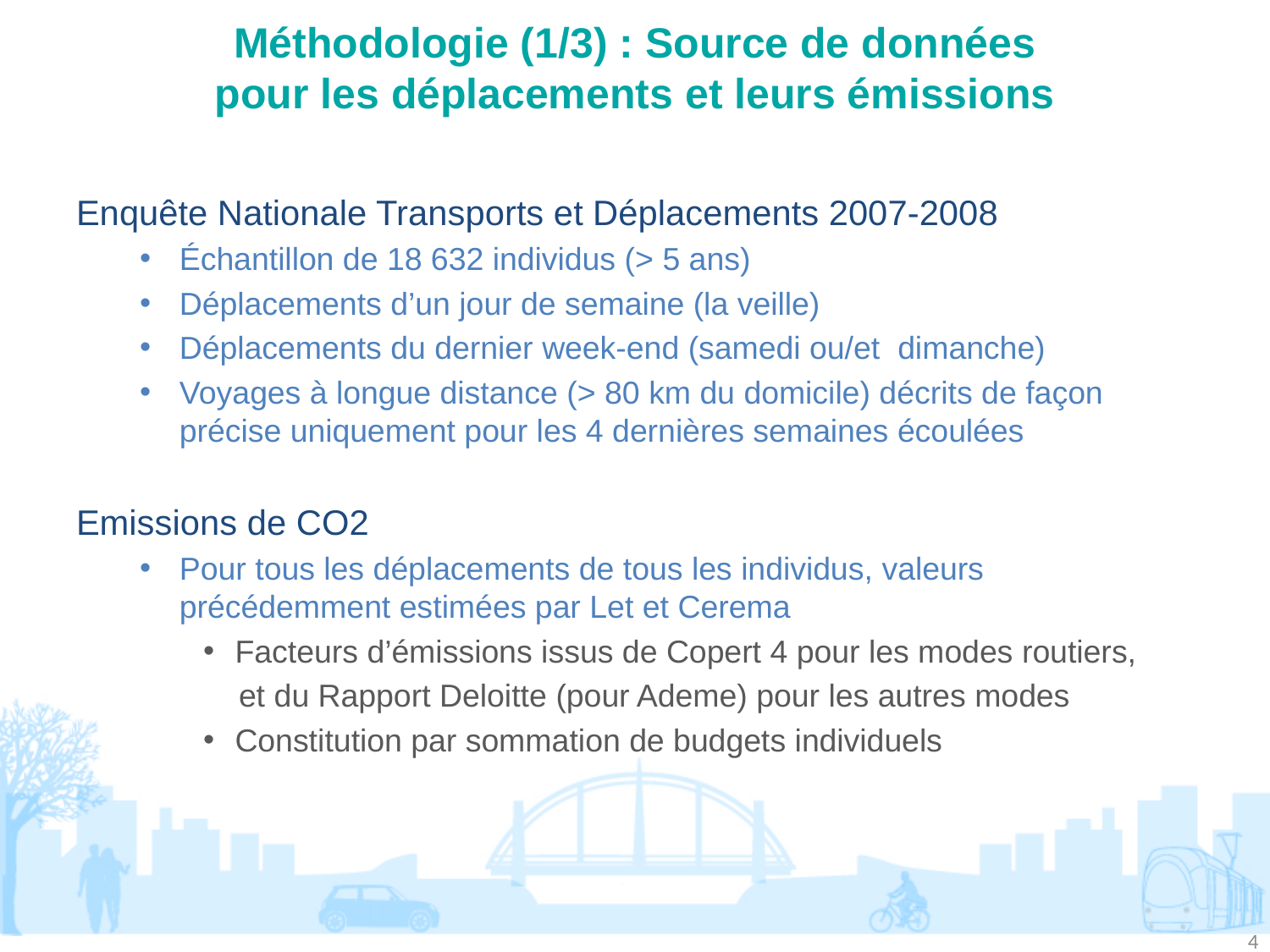

# Méthodologie (1/3) : Source de données pour les déplacements et leurs émissions
Enquête Nationale Transports et Déplacements 2007-2008
Échantillon de 18 632 individus (> 5 ans)
Déplacements d’un jour de semaine (la veille)
Déplacements du dernier week-end (samedi ou/et  dimanche)
Voyages à longue distance (> 80 km du domicile) décrits de façon précise uniquement pour les 4 dernières semaines écoulées

Emissions de CO2
Pour tous les déplacements de tous les individus, valeurs précédemment estimées par Let et Cerema
Facteurs d’émissions issus de Copert 4 pour les modes routiers,
    et du Rapport Deloitte (pour Ademe) pour les autres modes
Constitution par sommation de budgets individuels

4